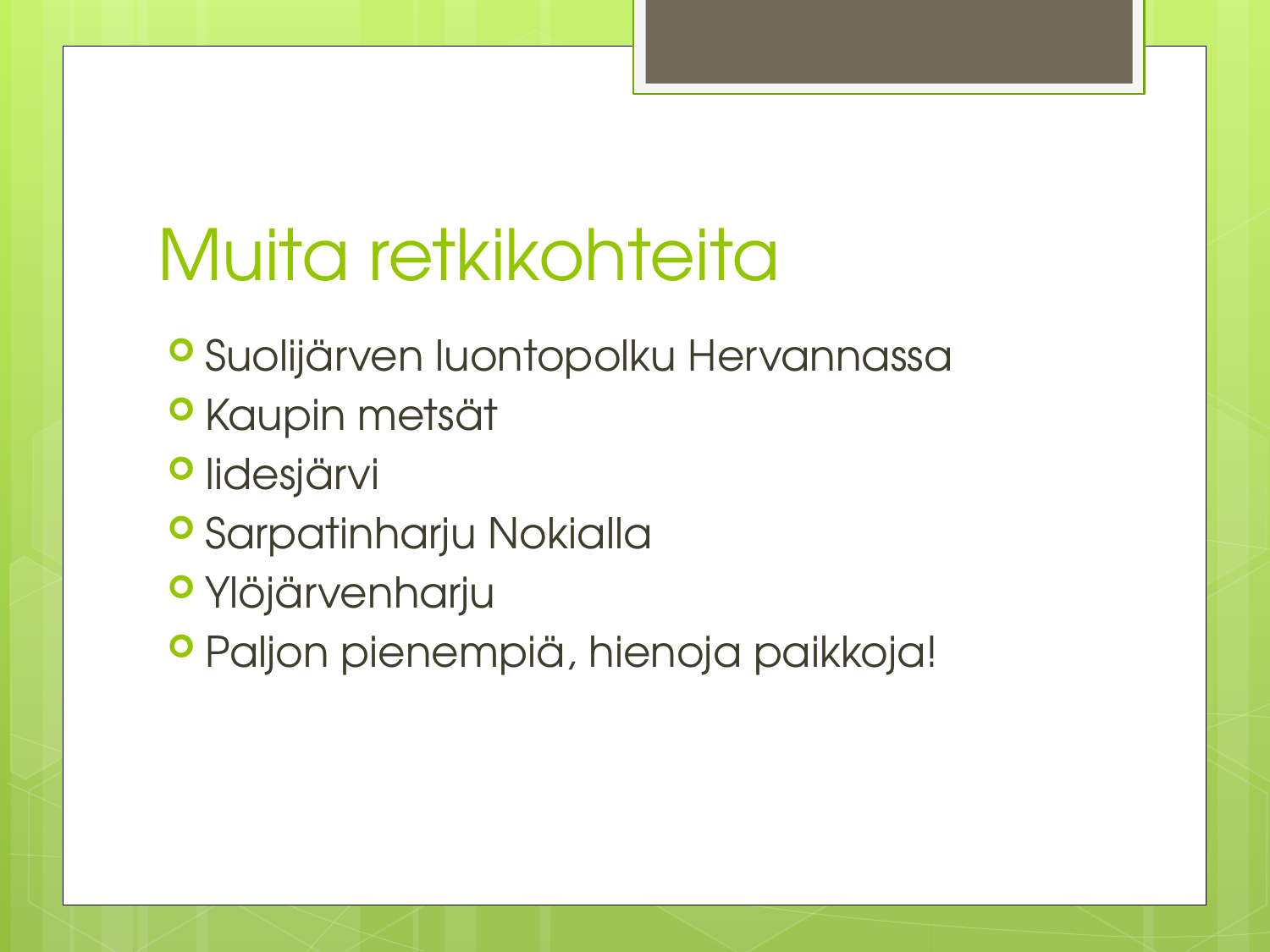

# Muita retkikohteita
Suolijärven luontopolku Hervannassa
Kaupin metsät
Iidesjärvi
Sarpatinharju Nokialla
Ylöjärvenharju
Paljon pienempiä, hienoja paikkoja!